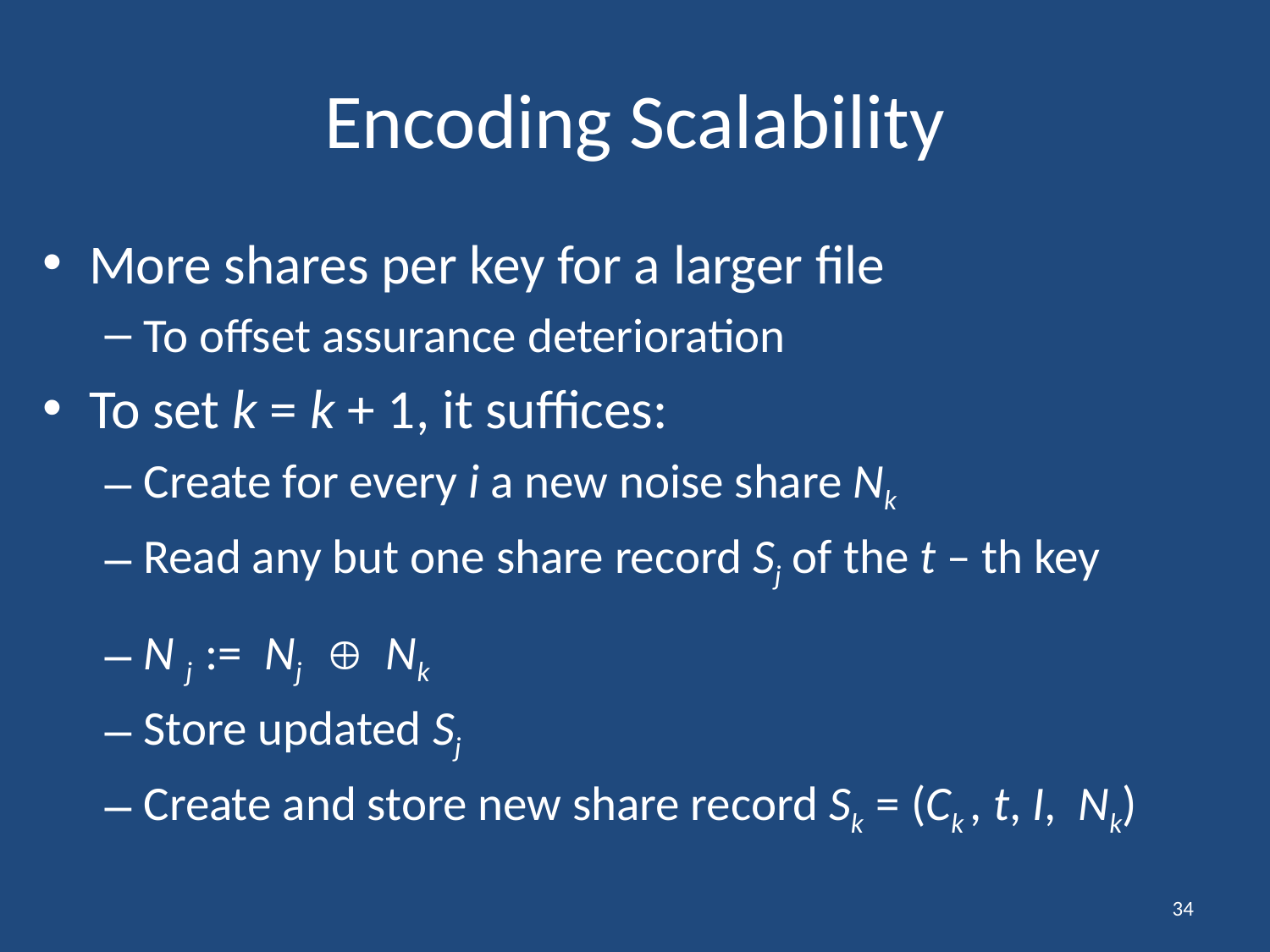

# Encoding Scalability
More shares per key for a larger file
To offset assurance deterioration
To set k = k + 1, it suffices:
Create for every i a new noise share Nk
Read any but one share record Sj of the t – th key
N j  :=  Nj   ⊕  Nk
Store updated Sj
Create and store new share record Sk  = (Ck , t, I,  Nk)
34